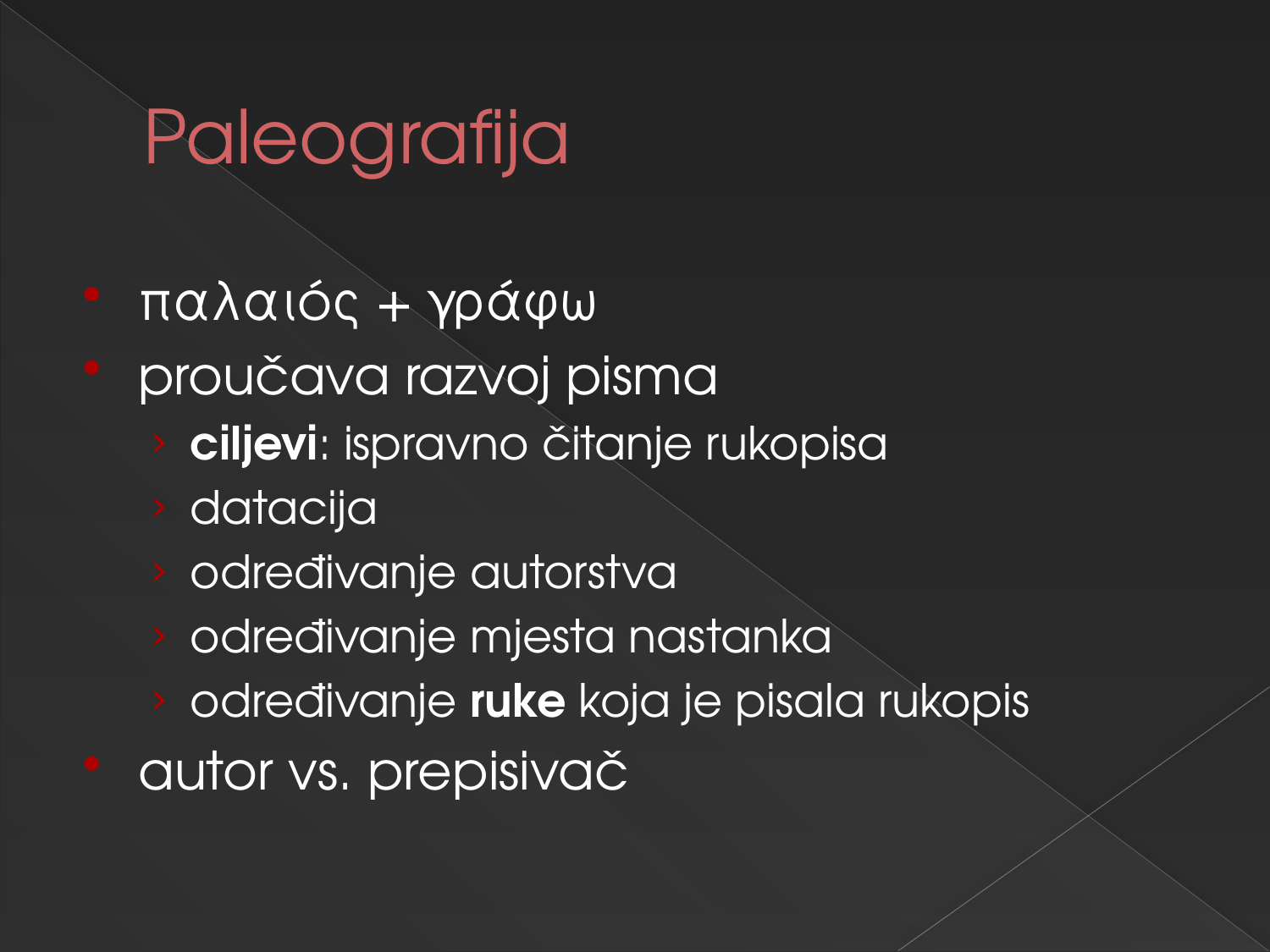

# Paleografija
παλαιός + γράφω
proučava razvoj pisma
ciljevi: ispravno čitanje rukopisa
datacija
određivanje autorstva
određivanje mjesta nastanka
određivanje ruke koja je pisala rukopis
autor vs. prepisivač